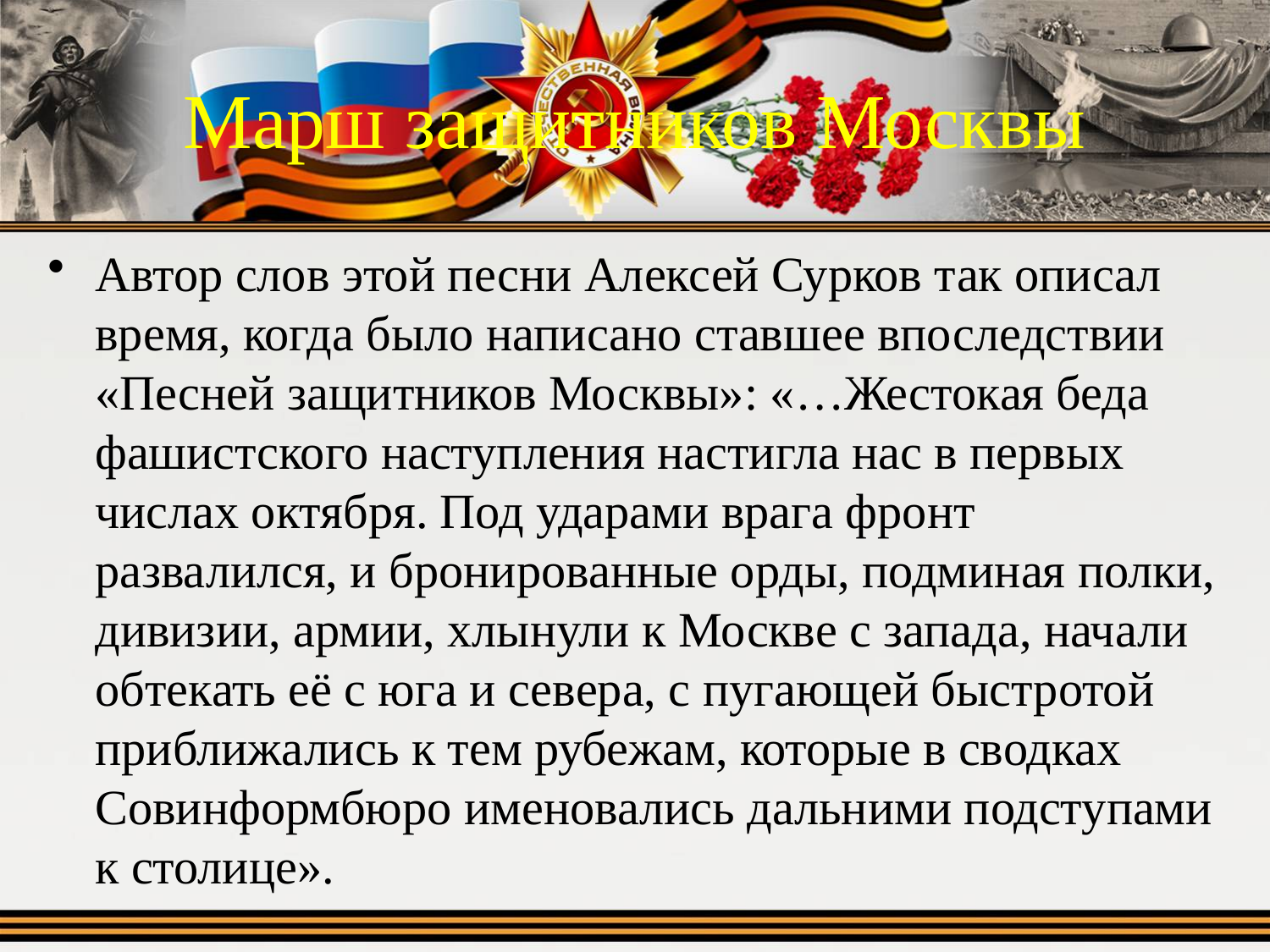

# Марш защитников Москвы
Автор слов этой песни Алексей Сурков так описал время, когда было написано ставшее впоследствии «Песней защитников Москвы»: «…Жестокая беда фашистского наступления настигла нас в первых числах октября. Под ударами врага фронт развалился, и бронированные орды, подминая полки, дивизии, армии, хлынули к Москве с запада, начали обтекать её с юга и севера, с пугающей быстротой приближались к тем рубежам, которые в сводках Совинформбюро именовались дальними подступами к столице».